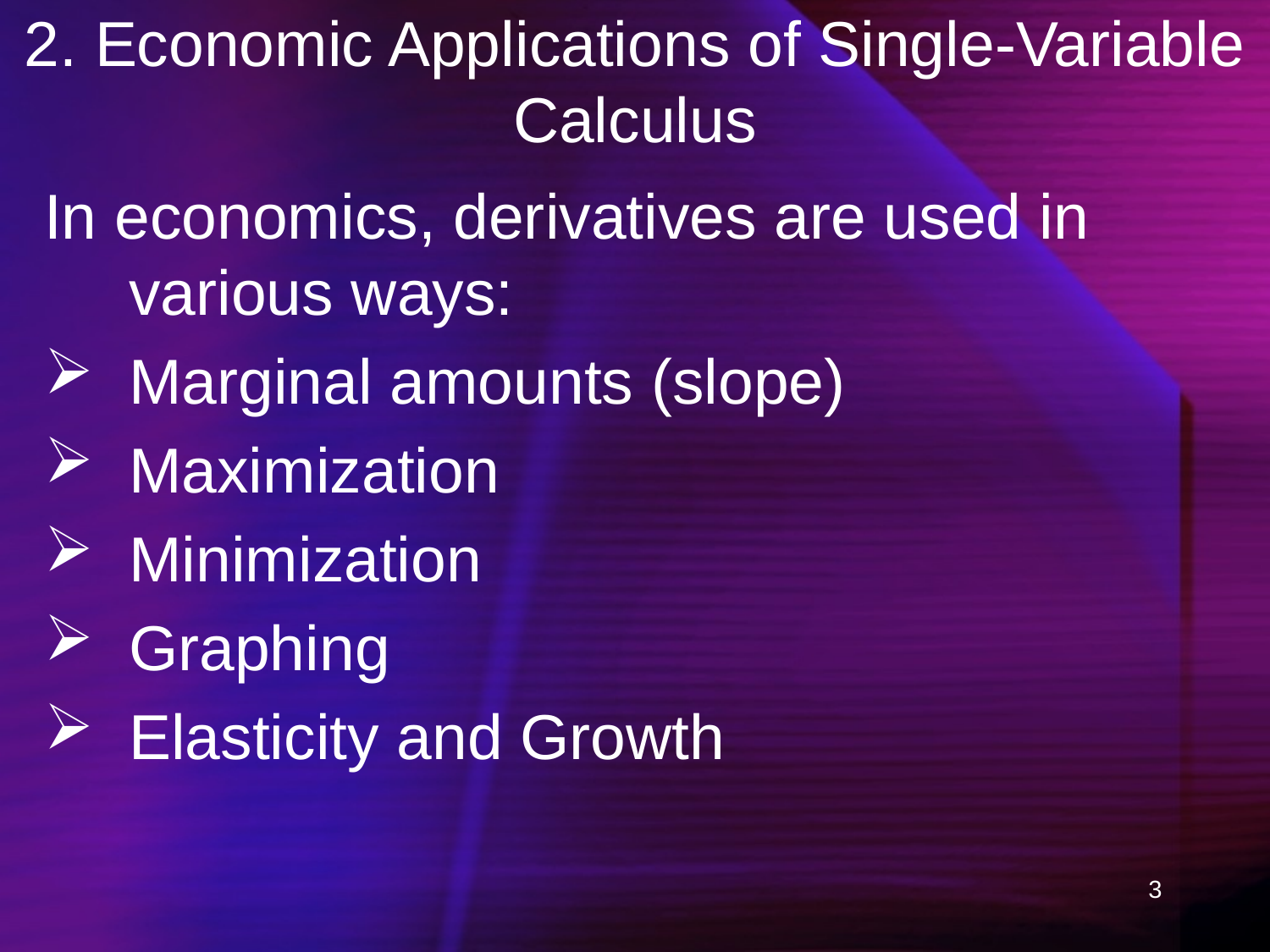

# 2. Economic Applications of Single-Variable Calculus
In economics, derivatives are used in various ways:
Marginal amounts (slope)
Maximization
Minimization
Graphing
Elasticity and Growth

3